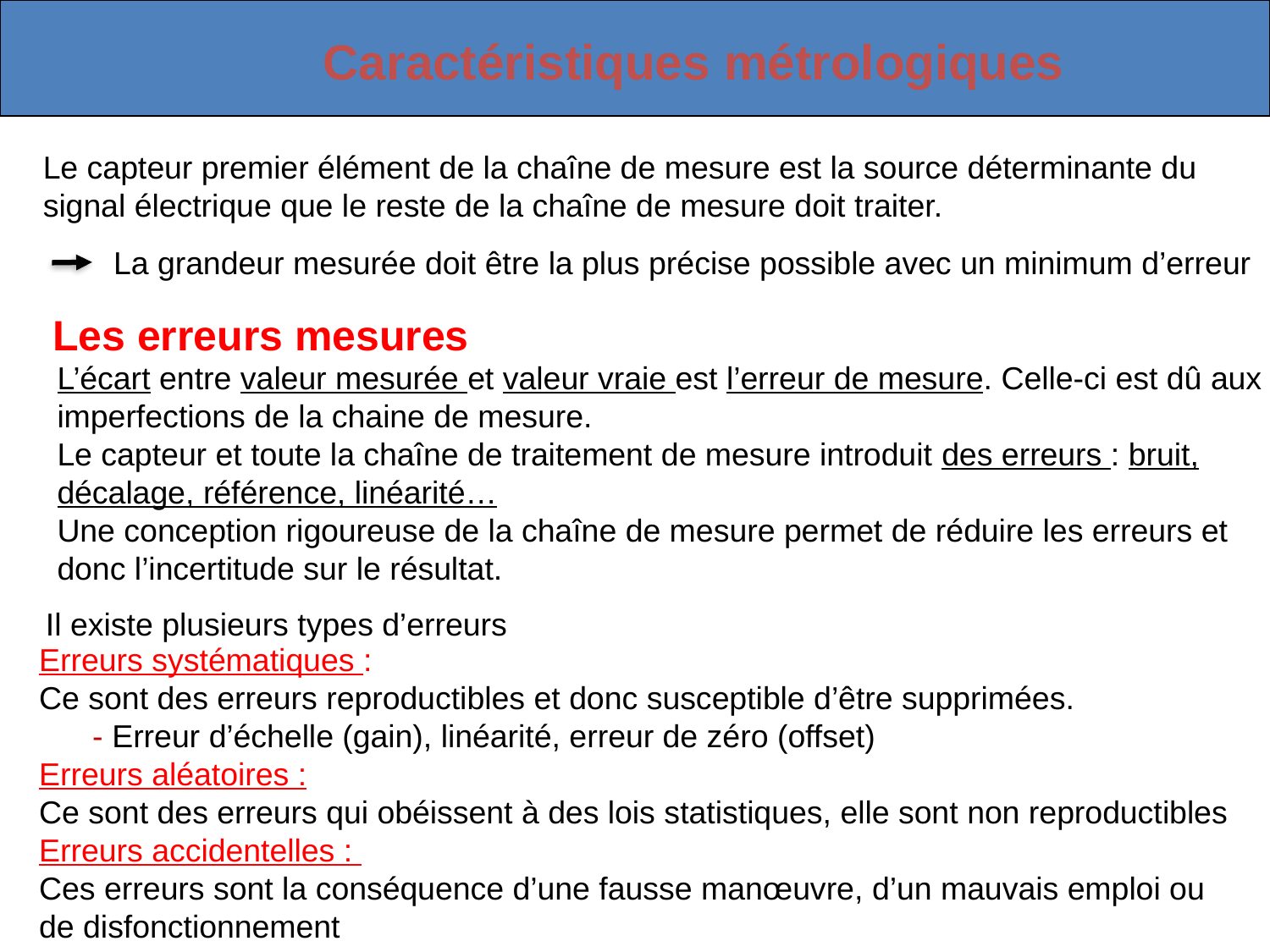

Caractéristiques métrologiques
Le capteur premier élément de la chaîne de mesure est la source déterminante du
signal électrique que le reste de la chaîne de mesure doit traiter.
La grandeur mesurée doit être la plus précise possible avec un minimum d’erreur
Les erreurs mesures
L’écart entre valeur mesurée et valeur vraie est l’erreur de mesure. Celle-ci est dû aux
imperfections de la chaine de mesure.
Le capteur et toute la chaîne de traitement de mesure introduit des erreurs : bruit,
décalage, référence, linéarité…
Une conception rigoureuse de la chaîne de mesure permet de réduire les erreurs et
donc l’incertitude sur le résultat.

Il existe plusieurs types d’erreurs
Erreurs systématiques :
Ce sont des erreurs reproductibles et donc susceptible d’être supprimées.
      - Erreur d’échelle (gain), linéarité, erreur de zéro (offset)
Erreurs aléatoires :
Ce sont des erreurs qui obéissent à des lois statistiques, elle sont non reproductibles
Erreurs accidentelles :
Ces erreurs sont la conséquence d’une fausse manœuvre, d’un mauvais emploi ou de disfonctionnement